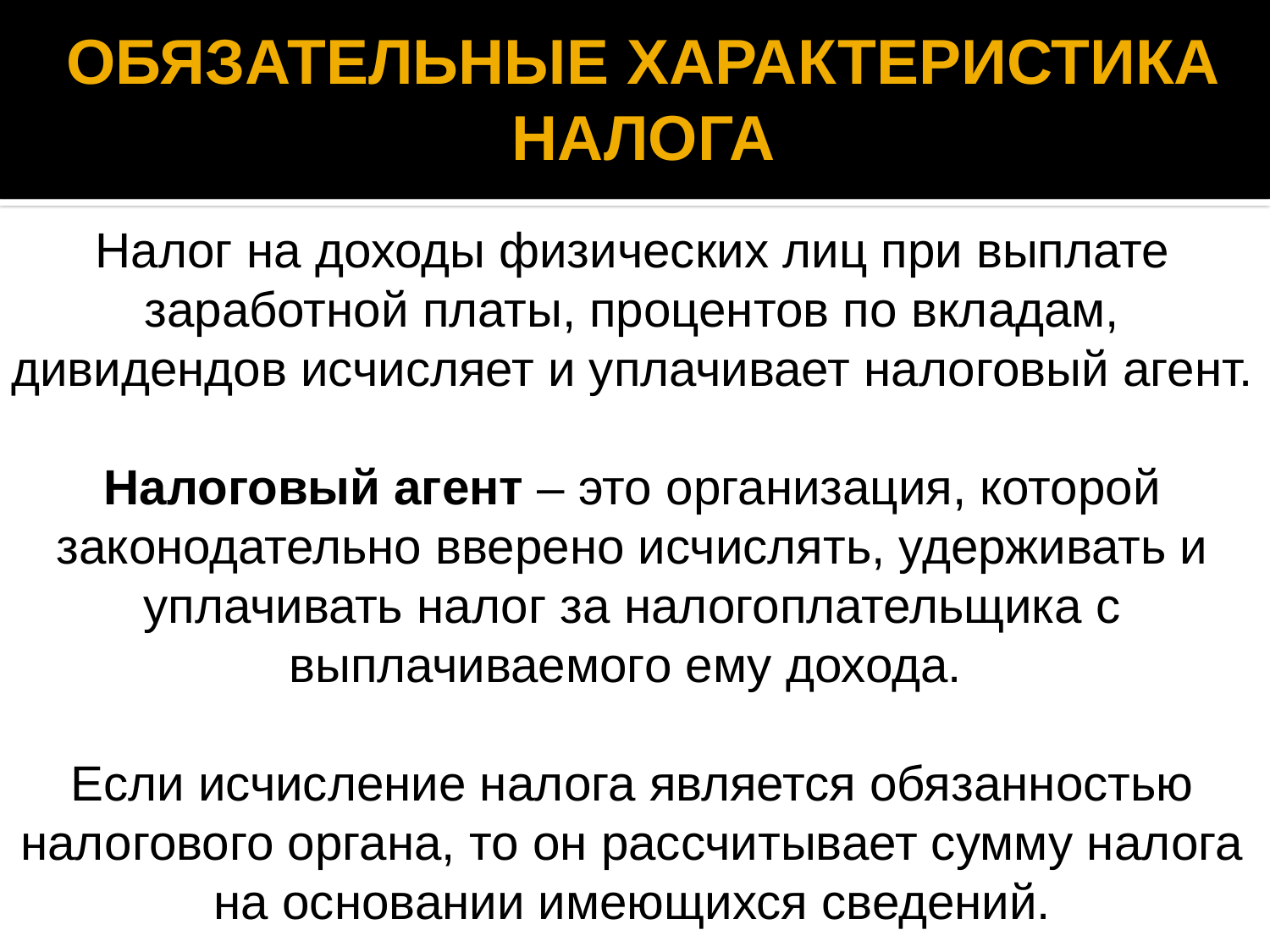

# ОБЯЗАТЕЛЬНЫЕ ХАРАКТЕРИСТИКА НАЛОГА
Налог на доходы физических лиц при выплате заработной платы, процентов по вкладам, дивидендов исчисляет и уплачивает налоговый агент.

Налоговый агент – это организация, которой законодательно вверено исчислять, удерживать и уплачивать налог за налогоплательщика с выплачиваемого ему дохода.

Если исчисление налога является обязанностью налогового органа, то он рассчитывает сумму налога на основании имеющихся сведений.